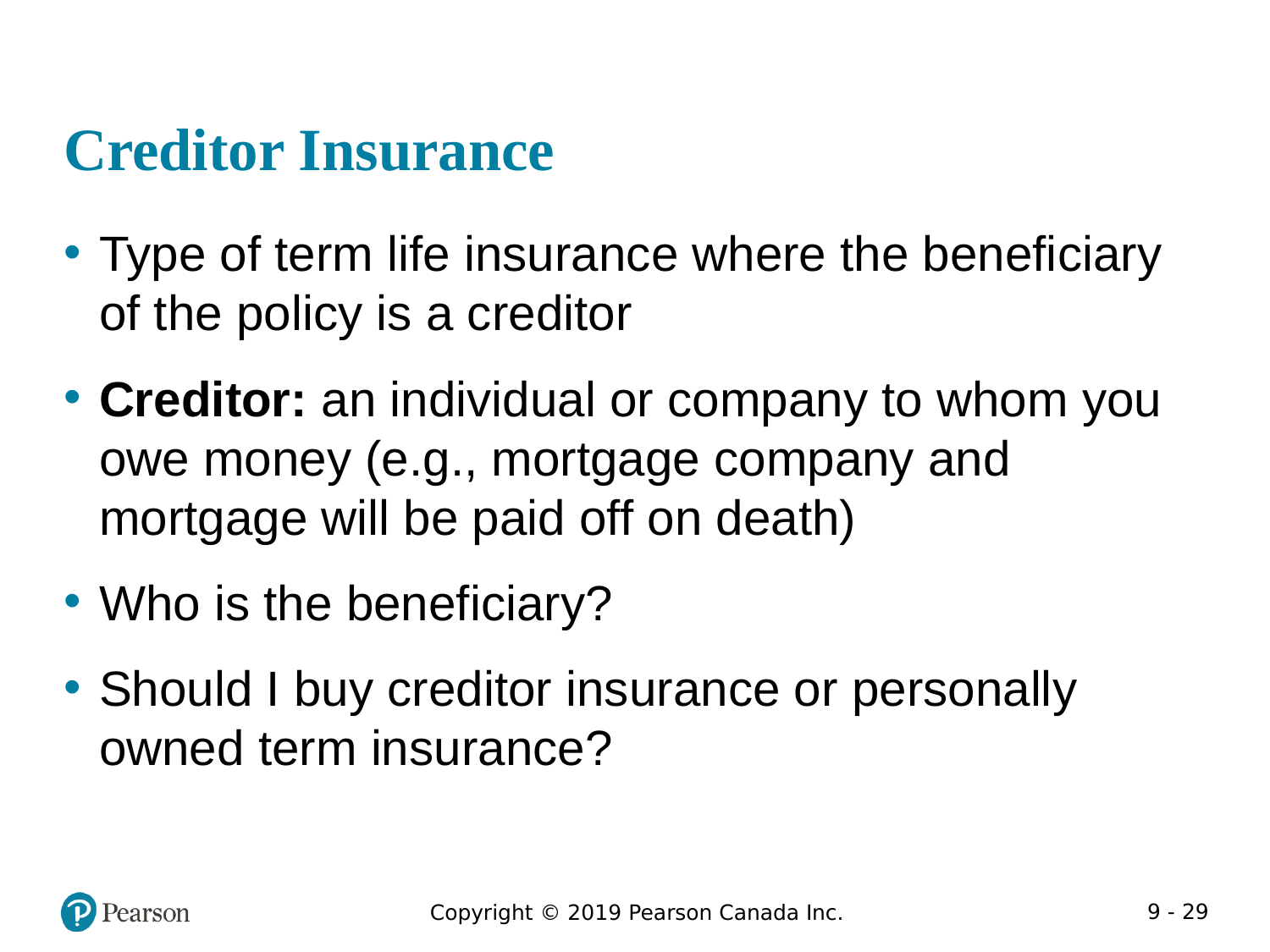

# Creditor Insurance
Type of term life insurance where the beneficiary of the policy is a creditor
Creditor: an individual or company to whom you owe money (e.g., mortgage company and mortgage will be paid off on death)
Who is the beneficiary?
Should I buy creditor insurance or personally owned term insurance?